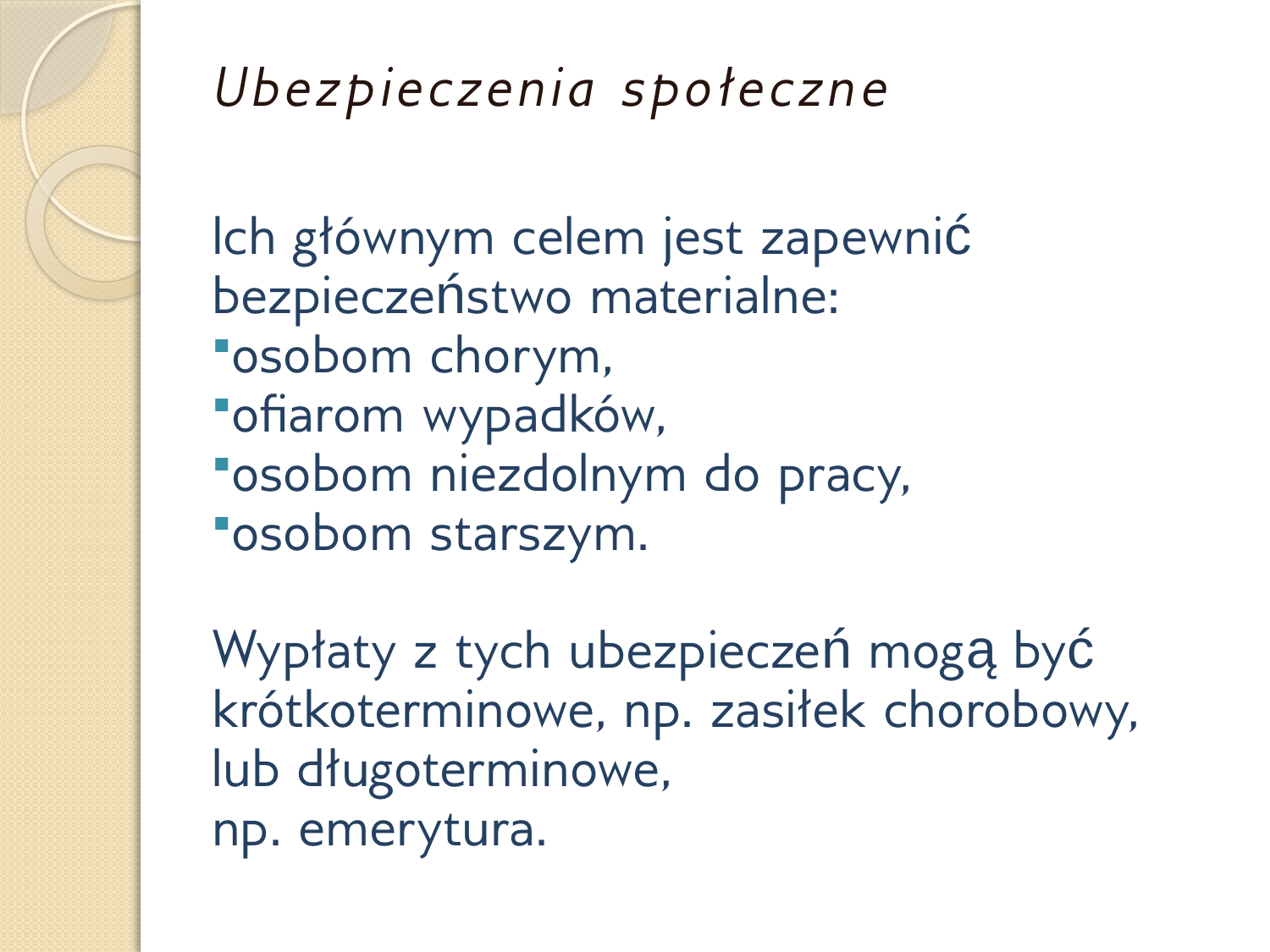

# Ubezpieczenia społeczne
Ich głównym celem jest zapewnić bezpieczeństwo materialne:
osobom chorym,
ofiarom wypadków,
osobom niezdolnym do pracy,
osobom starszym.

Wypłaty z tych ubezpieczeń mogą być krótkoterminowe, np. zasiłek chorobowy,
lub długoterminowe,
np. emerytura.